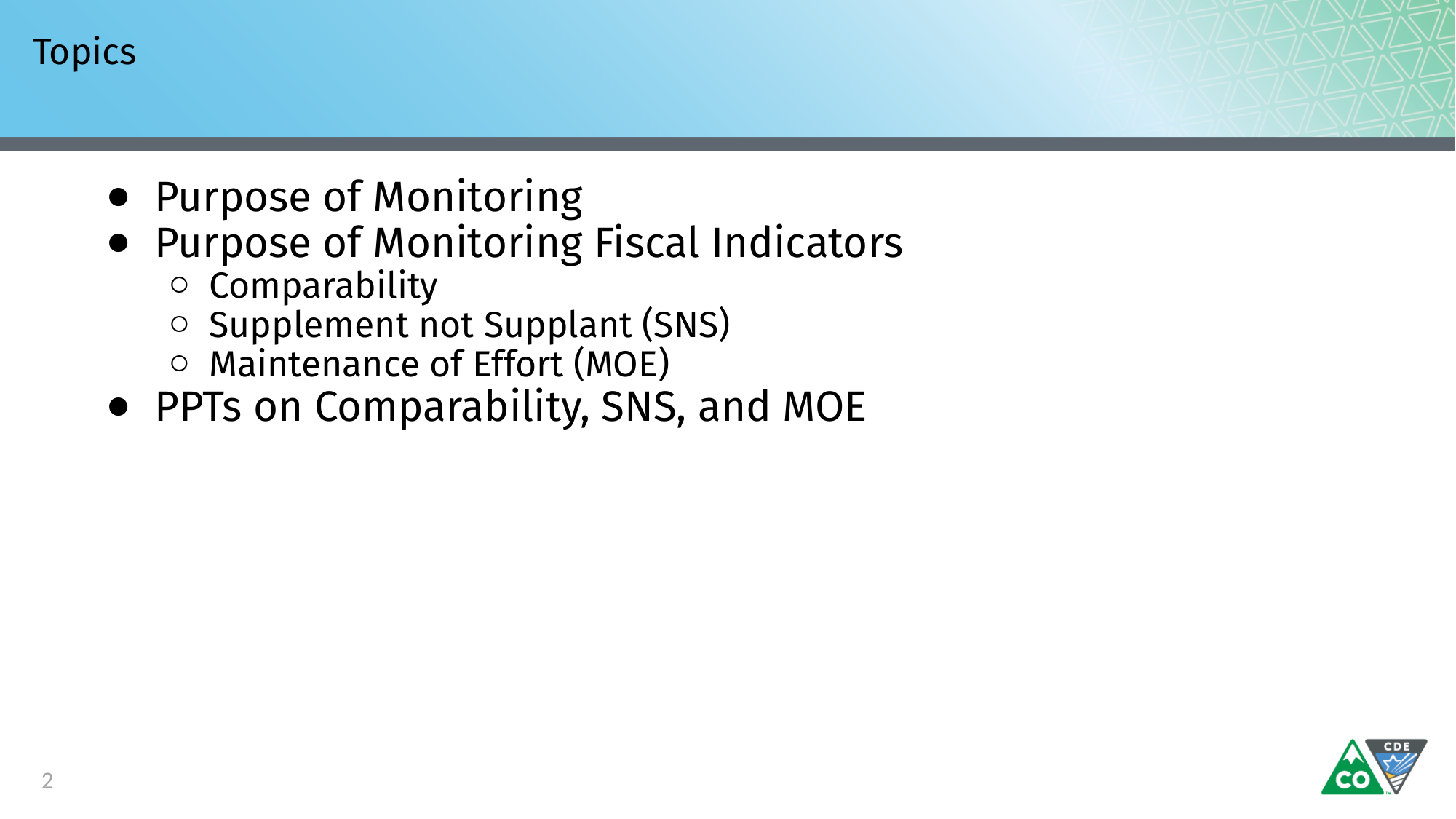

# Topics
Purpose of Monitoring
Purpose of Monitoring Fiscal Indicators
Comparability
Supplement not Supplant (SNS)
Maintenance of Effort (MOE)
PPTs on Comparability, SNS, and MOE
2